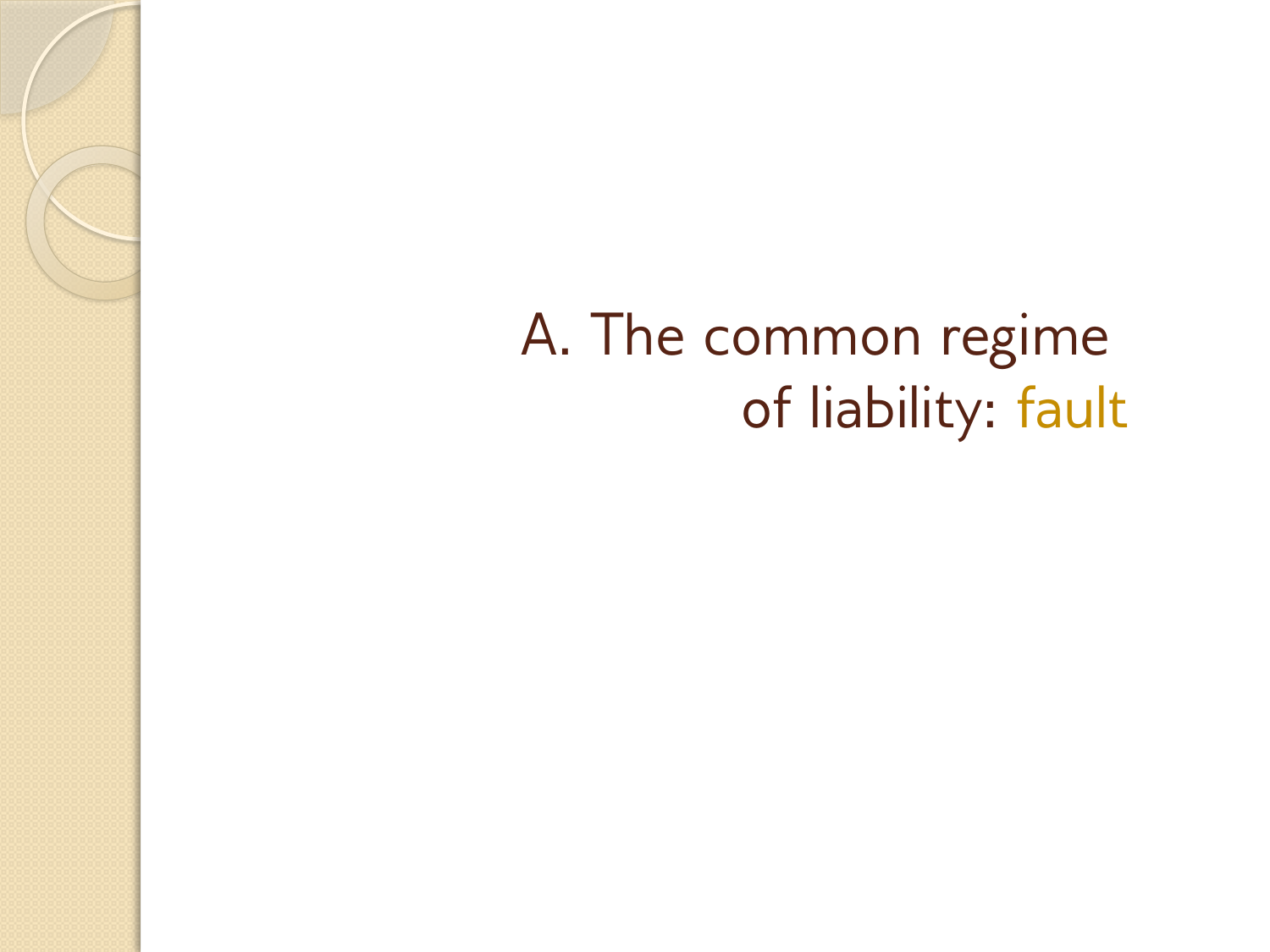

# A. The common regime of liability: fault